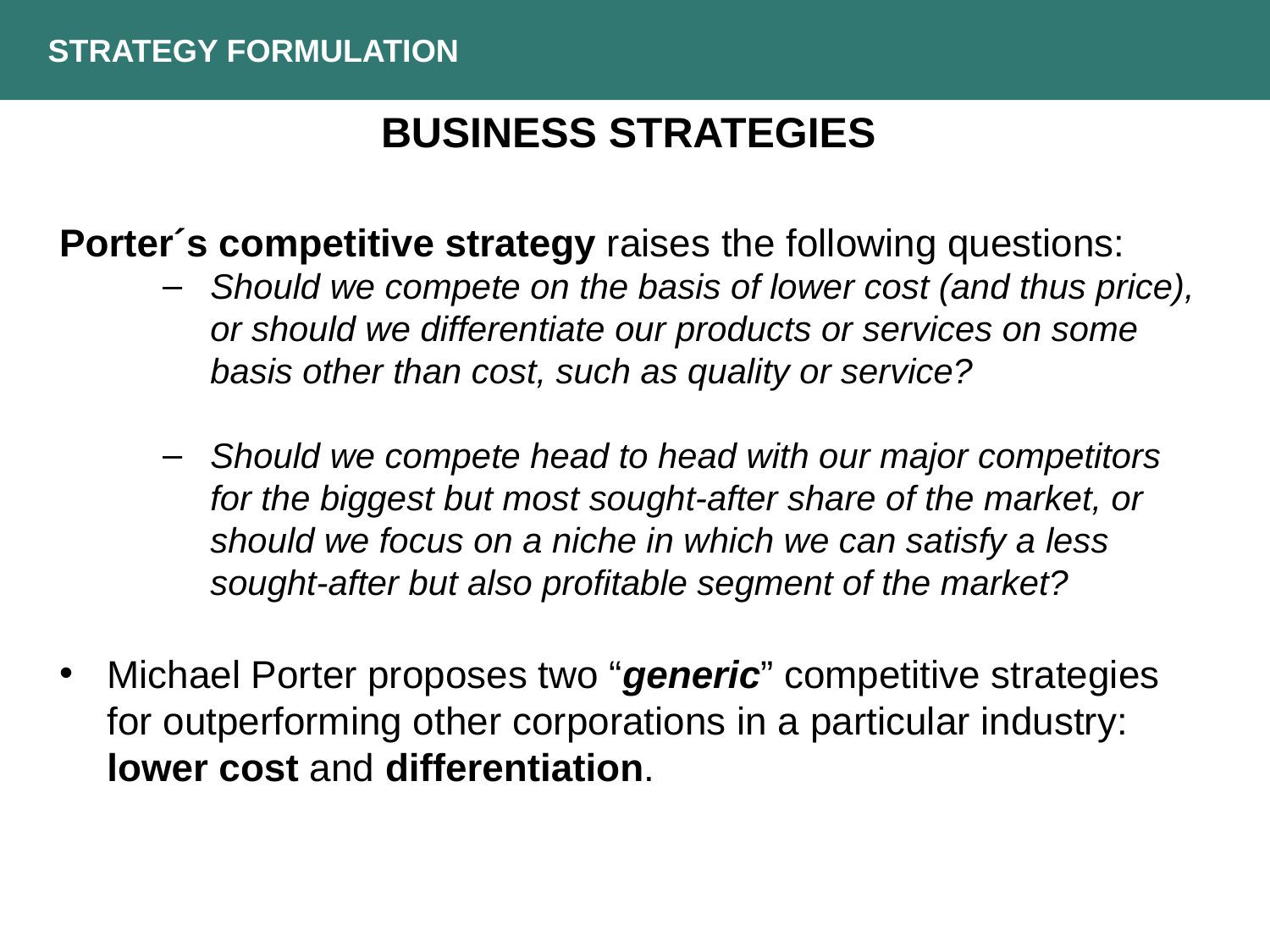

Strategy Formulation
Business Strategies
Porter´s competitive strategy raises the following questions:
Should we compete on the basis of lower cost (and thus price), or should we differentiate our products or services on some basis other than cost, such as quality or service?

Should we compete head to head with our major competitors for the biggest but most sought-after share of the market, or should we focus on a niche in which we can satisfy a less sought-after but also profitable segment of the market?

Michael Porter proposes two “generic” competitive strategies for outperforming other corporations in a particular industry: lower cost and differentiation.